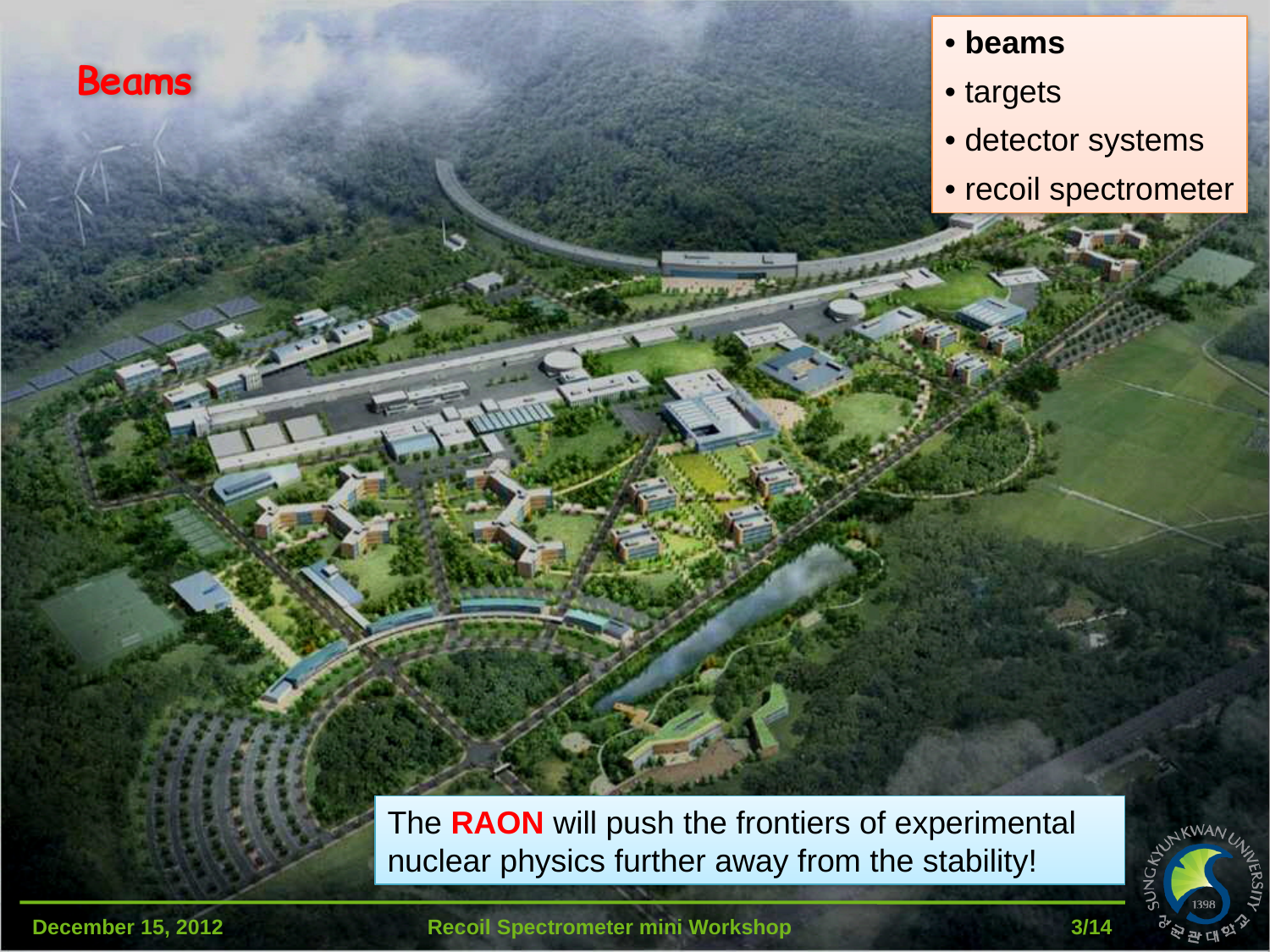

• beams
• targets
• detector systems
• recoil spectrometer
# Beams
The RAON will push the frontiers of experimental nuclear physics further away from the stability!